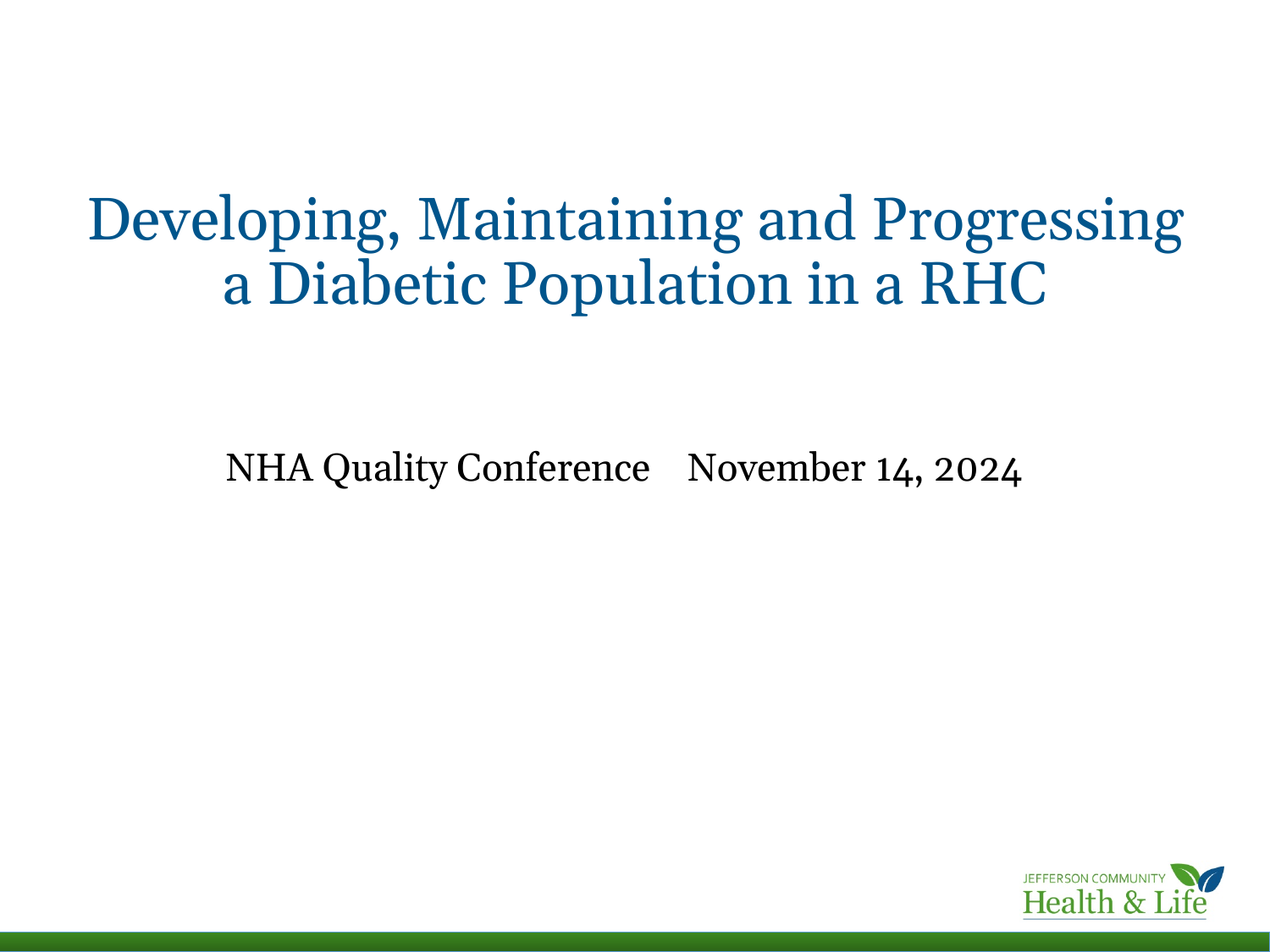

# Developing, Maintaining and Progressing a Diabetic Population in a RHC
NHA Quality Conference    November 14, 2024